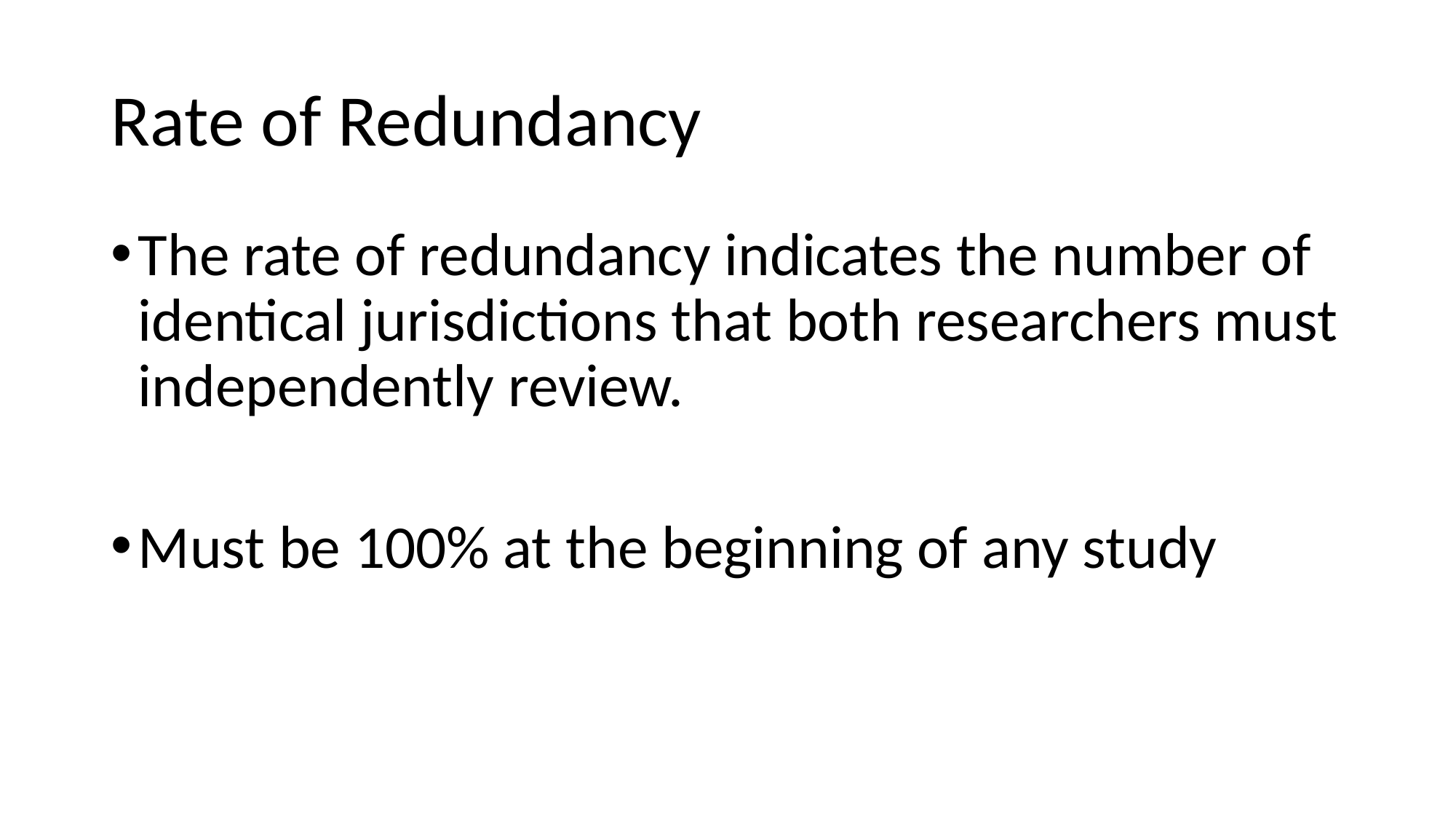

# Rate of Redundancy
The rate of redundancy indicates the number of identical jurisdictions that both researchers must independently review.

Must be 100% at the beginning of any study